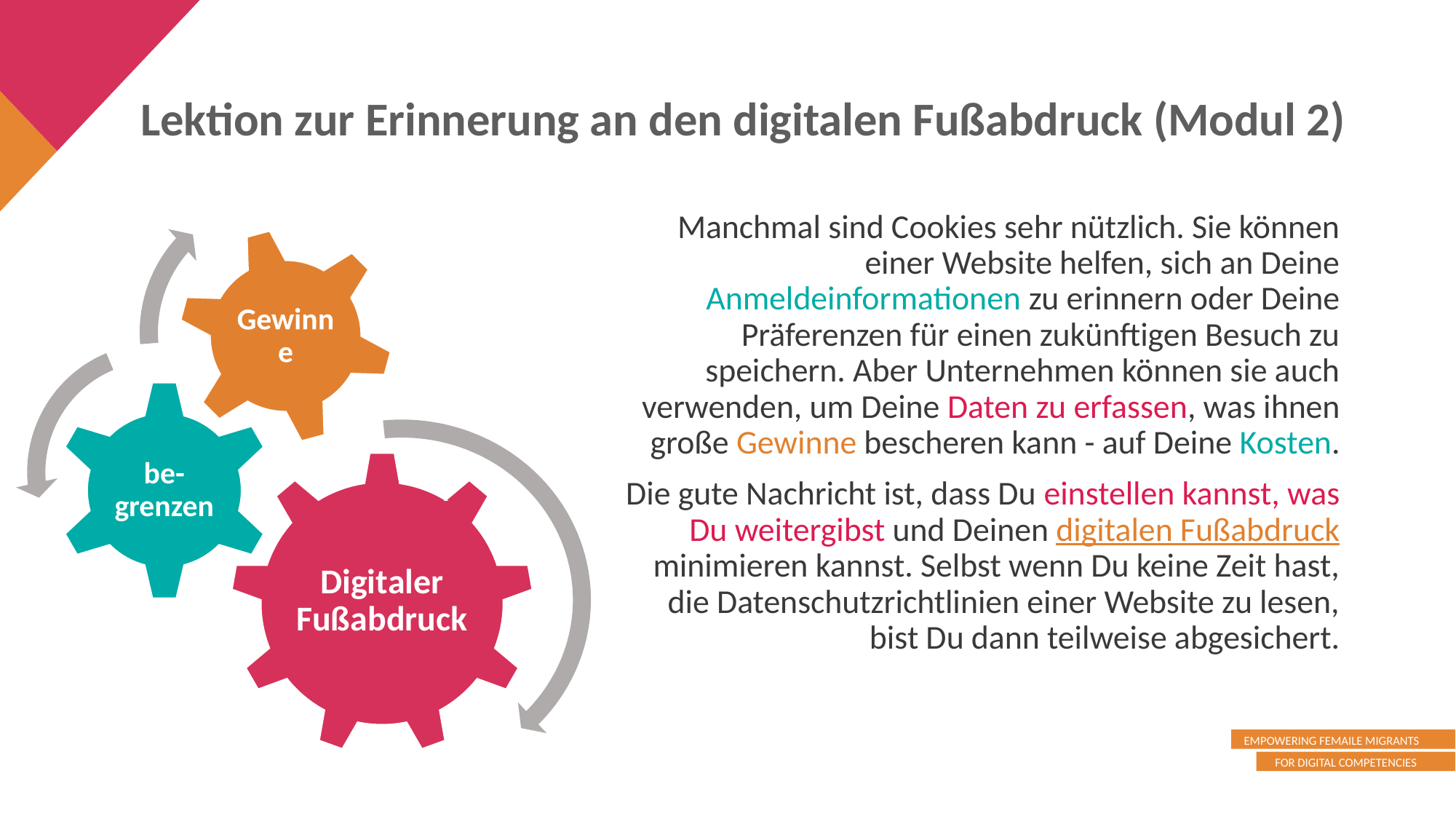

Lektion zur Erinnerung an den digitalen Fußabdruck (Modul 2)

Digitaler Fußabdruck
be-grenzen
Gewinne
Manchmal sind Cookies sehr nützlich. Sie können einer Website helfen, sich an Deine Anmeldeinformationen zu erinnern oder Deine Präferenzen für einen zukünftigen Besuch zu speichern. Aber Unternehmen können sie auch verwenden, um Deine Daten zu erfassen, was ihnen große Gewinne bescheren kann - auf Deine Kosten.
Die gute Nachricht ist, dass Du einstellen kannst, was Du weitergibst und Deinen digitalen Fußabdruck minimieren kannst. Selbst wenn Du keine Zeit hast, die Datenschutzrichtlinien einer Website zu lesen, bist Du dann teilweise abgesichert.